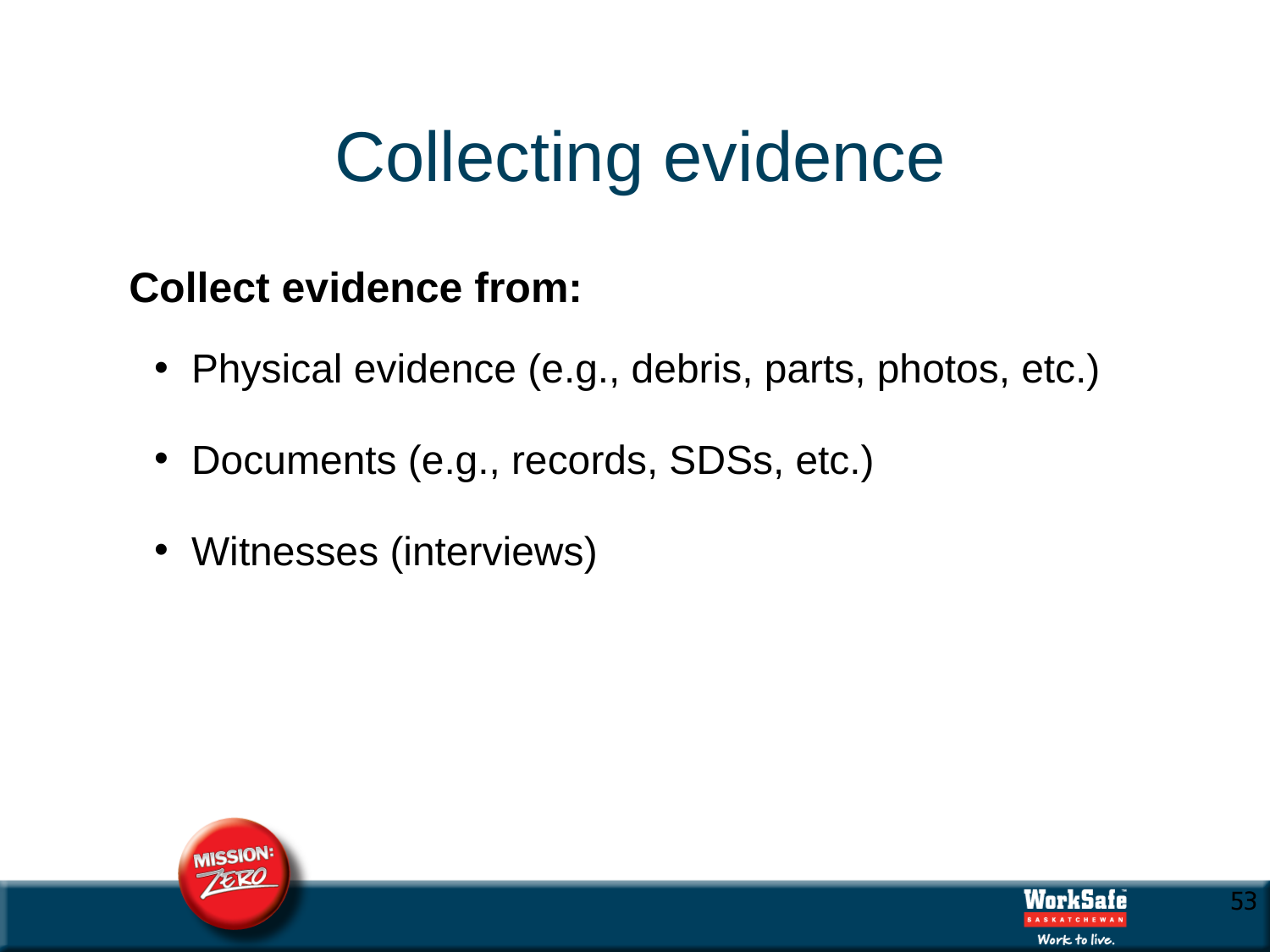

# Collecting evidence
Collect evidence from:
Physical evidence (e.g., debris, parts, photos, etc.)
Documents (e.g., records, SDSs, etc.)
Witnesses (interviews)